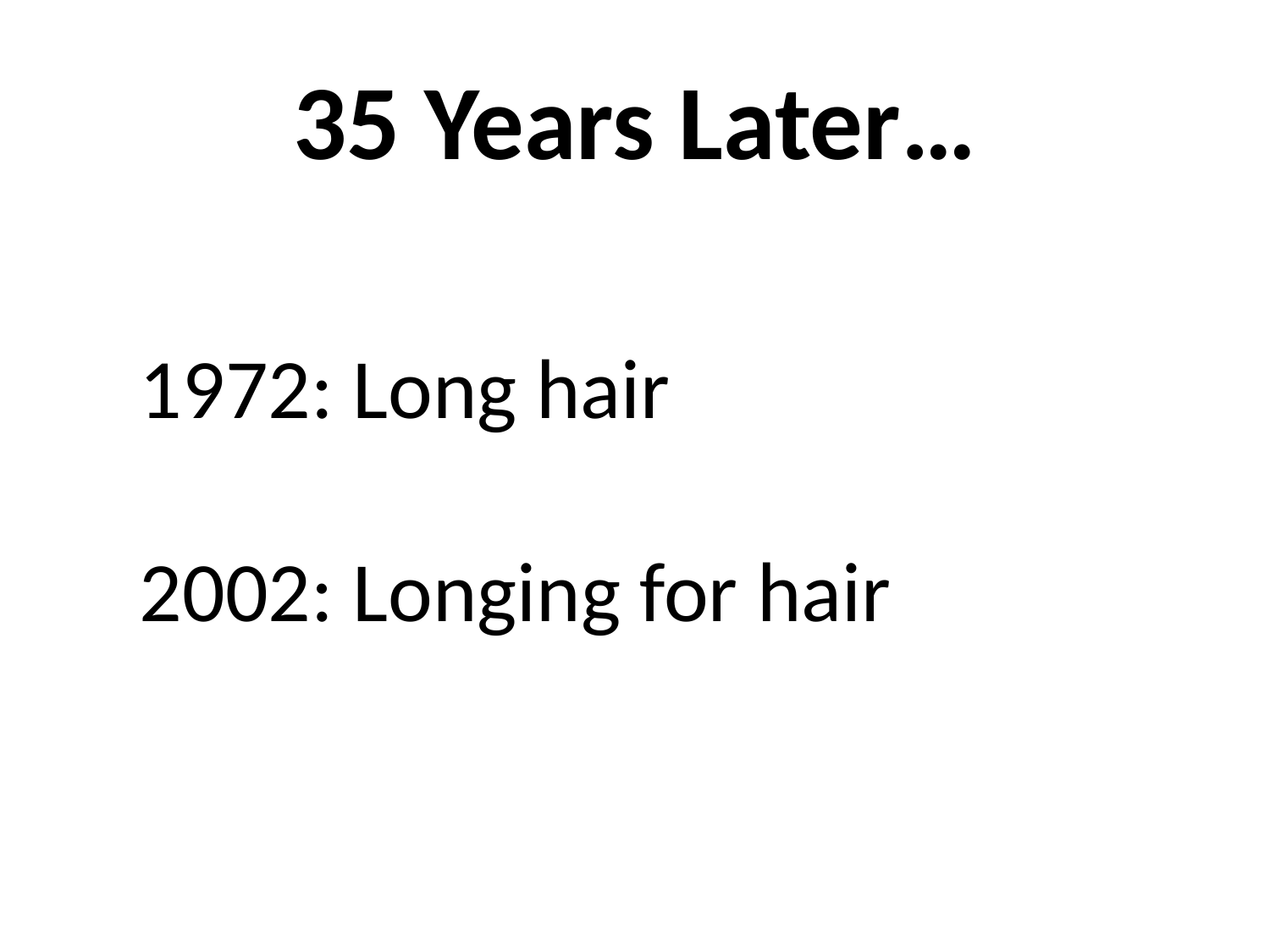

# 35 Years Later…
1972: Long hair

2002: Longing for hair